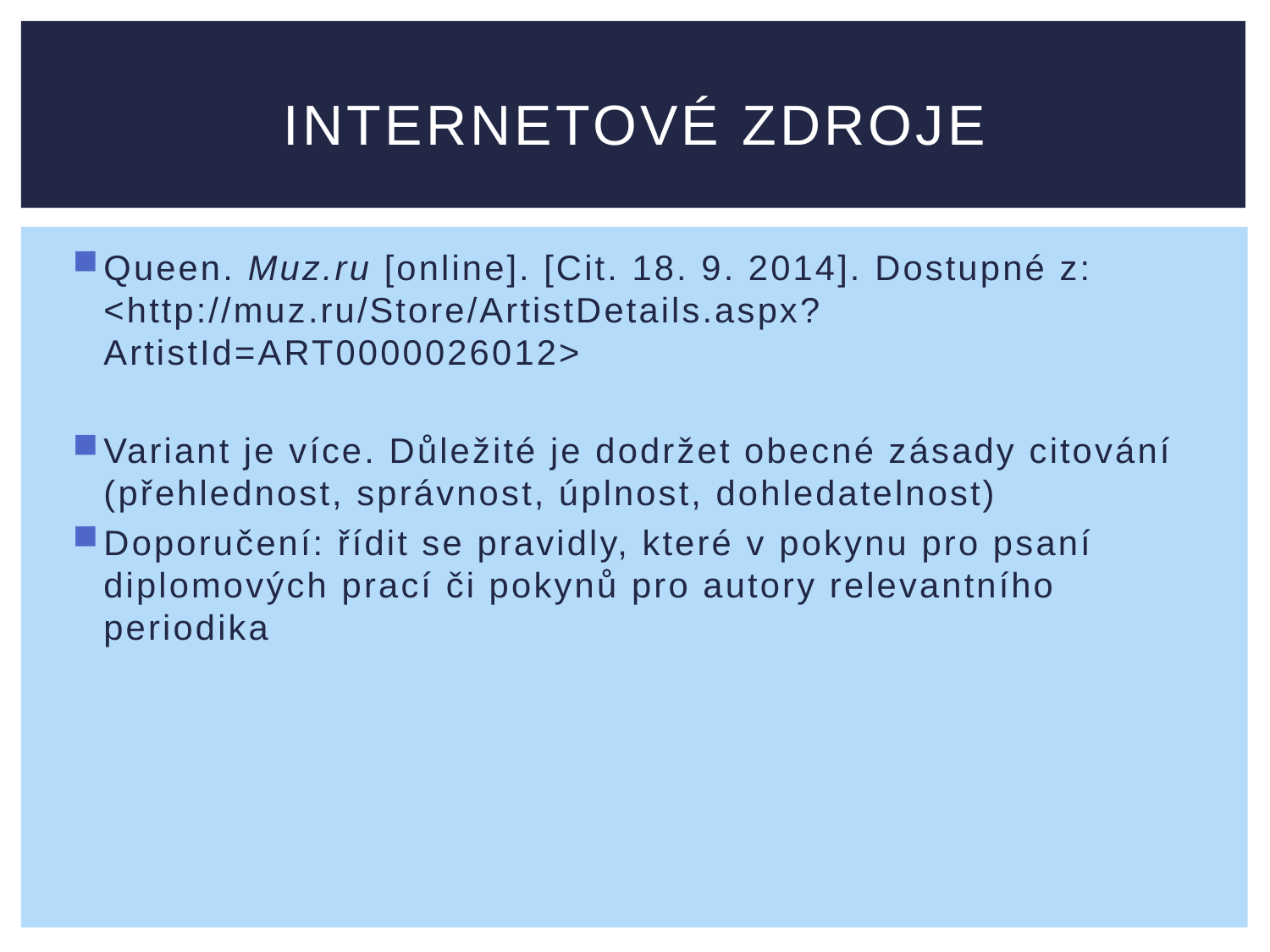

# Internetové zdroje
Queen. Muz.ru [online]. [Cit. 18. 9. 2014]. Dostupné z: <http://muz.ru/Store/ArtistDetails.aspx?ArtistId=ART0000026012>

Variant je více. Důležité je dodržet obecné zásady citování (přehlednost, správnost, úplnost, dohledatelnost)
Doporučení: řídit se pravidly, které v pokynu pro psaní diplomových prací či pokynů pro autory relevantního periodika